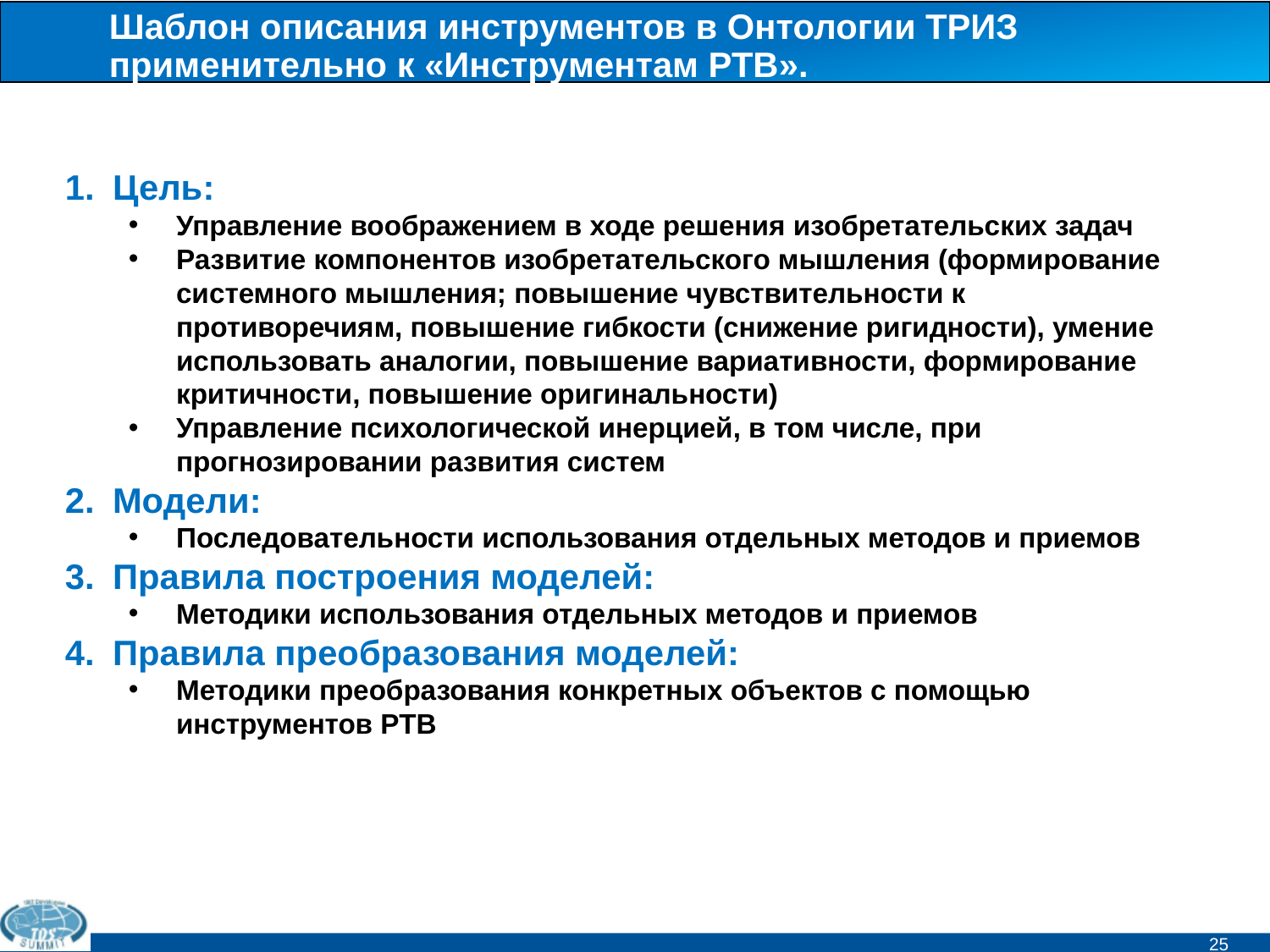

# Шаблон описания инструментов в Онтологии ТРИЗ применительно к «Инструментам РТВ».
Цель:
Управление воображением в ходе решения изобретательских задач
Развитие компонентов изобретательского мышления (формирование системного мышления; повышение чувствительности к противоречиям, повышение гибкости (снижение ригидности), умение использовать аналогии, повышение вариативности, формирование критичности, повышение оригинальности)
Управление психологической инерцией, в том числе, при прогнозировании развития систем
Модели:
Последовательности использования отдельных методов и приемов
Правила построения моделей:
Методики использования отдельных методов и приемов
Правила преобразования моделей:
Методики преобразования конкретных объектов с помощью инструментов РТВ